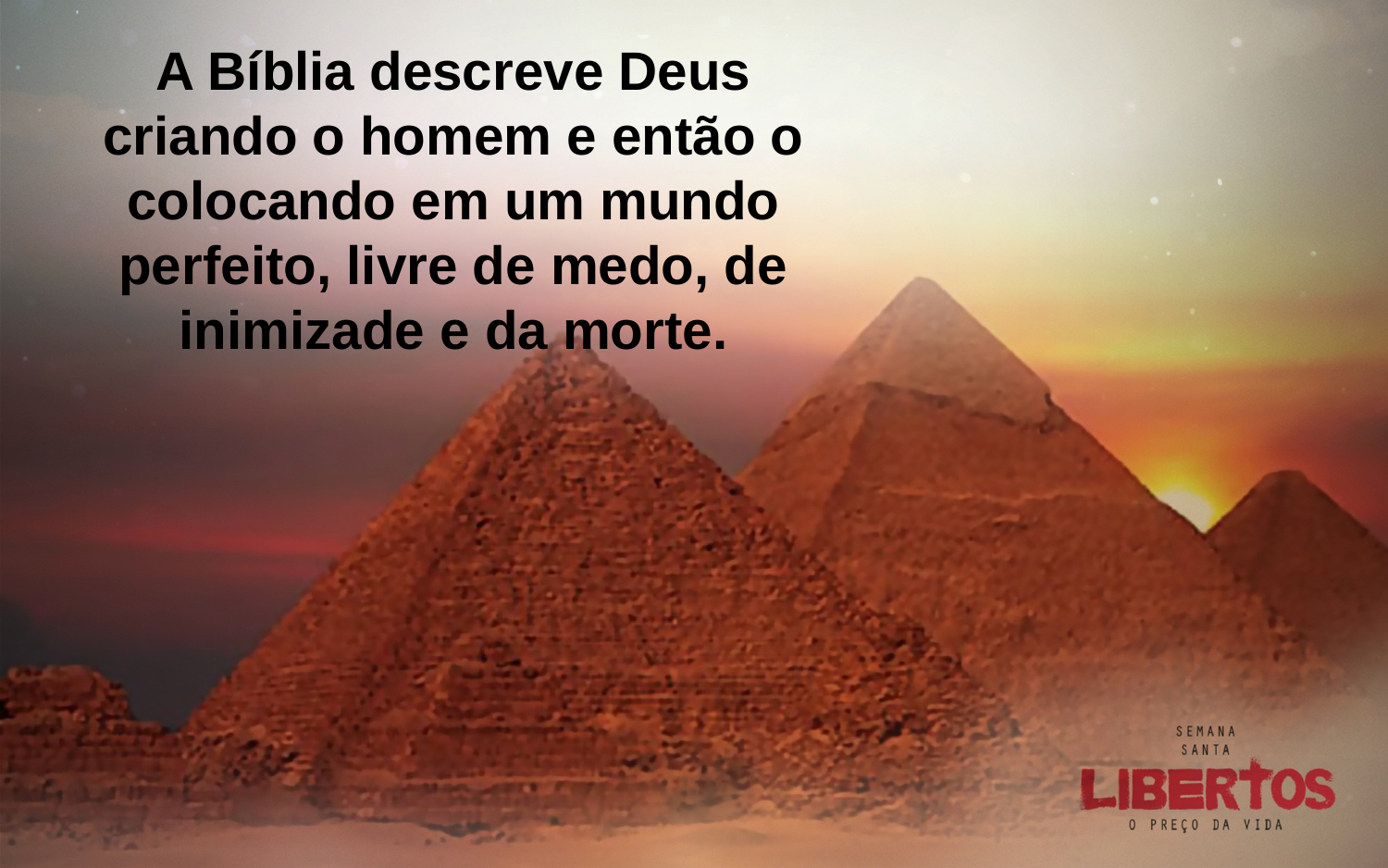

A Bíblia descreve Deus criando o homem e então o colocando em um mundo perfeito, livre de medo, de inimizade e da morte.